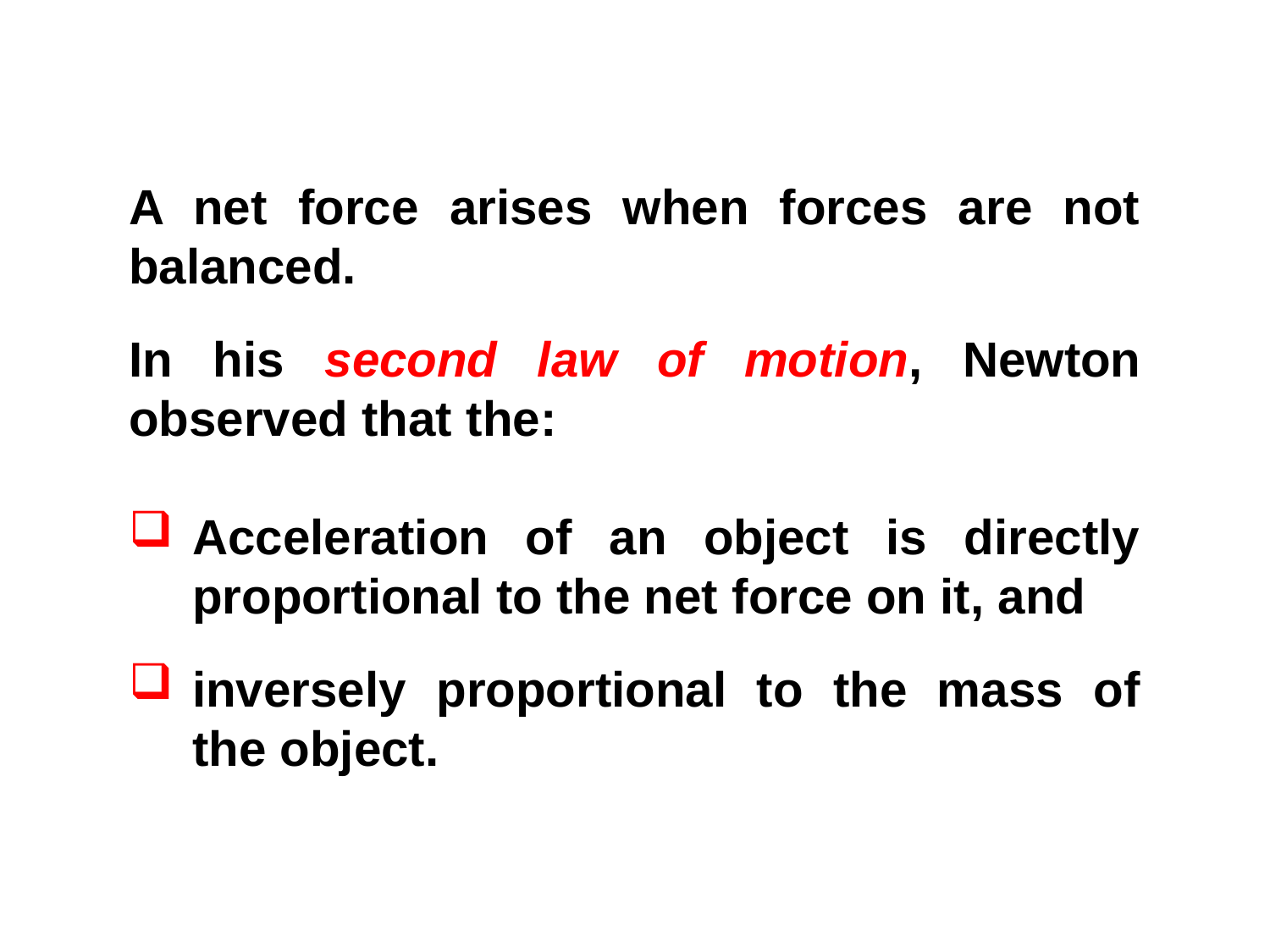

A net force arises when forces are not balanced.

In his second law of motion, Newton observed that the:

Acceleration of an object is directly proportional to the net force on it, and

inversely proportional to the mass of the object.